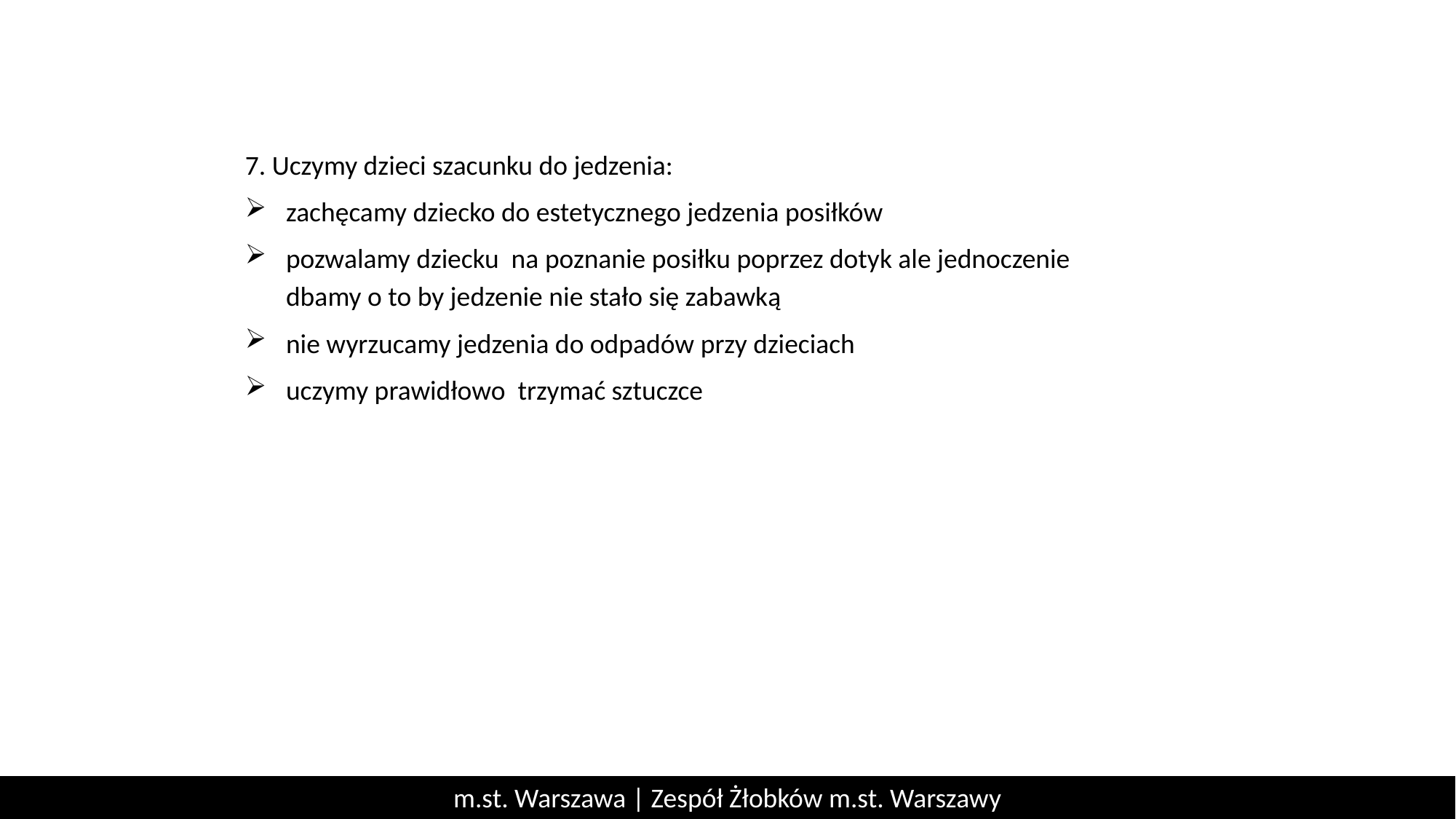

7. Uczymy dzieci szacunku do jedzenia:
zachęcamy dziecko do estetycznego jedzenia posiłków
pozwalamy dziecku  na poznanie posiłku poprzez dotyk ale jednoczenie dbamy o to by jedzenie nie stało się zabawką
nie wyrzucamy jedzenia do odpadów przy dzieciach
uczymy prawidłowo  trzymać sztuczce
m.st. Warszawa | Zespół Żłobków m.st. Warszawy